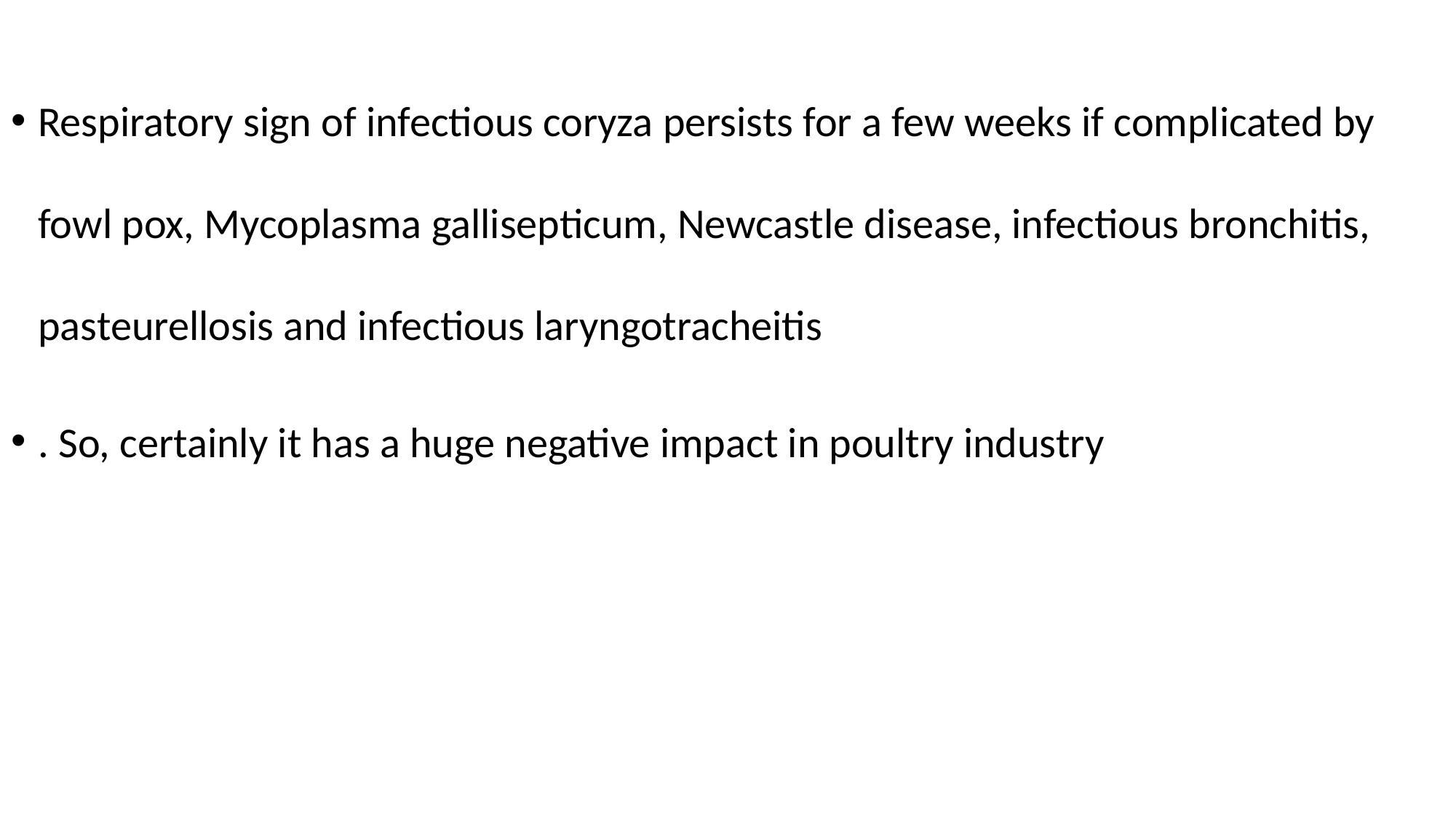

Respiratory sign of infectious coryza persists for a few weeks if complicated by fowl pox, Mycoplasma gallisepticum, Newcastle disease, infectious bronchitis, pasteurellosis and infectious laryngotracheitis
. So, certainly it has a huge negative impact in poultry industry